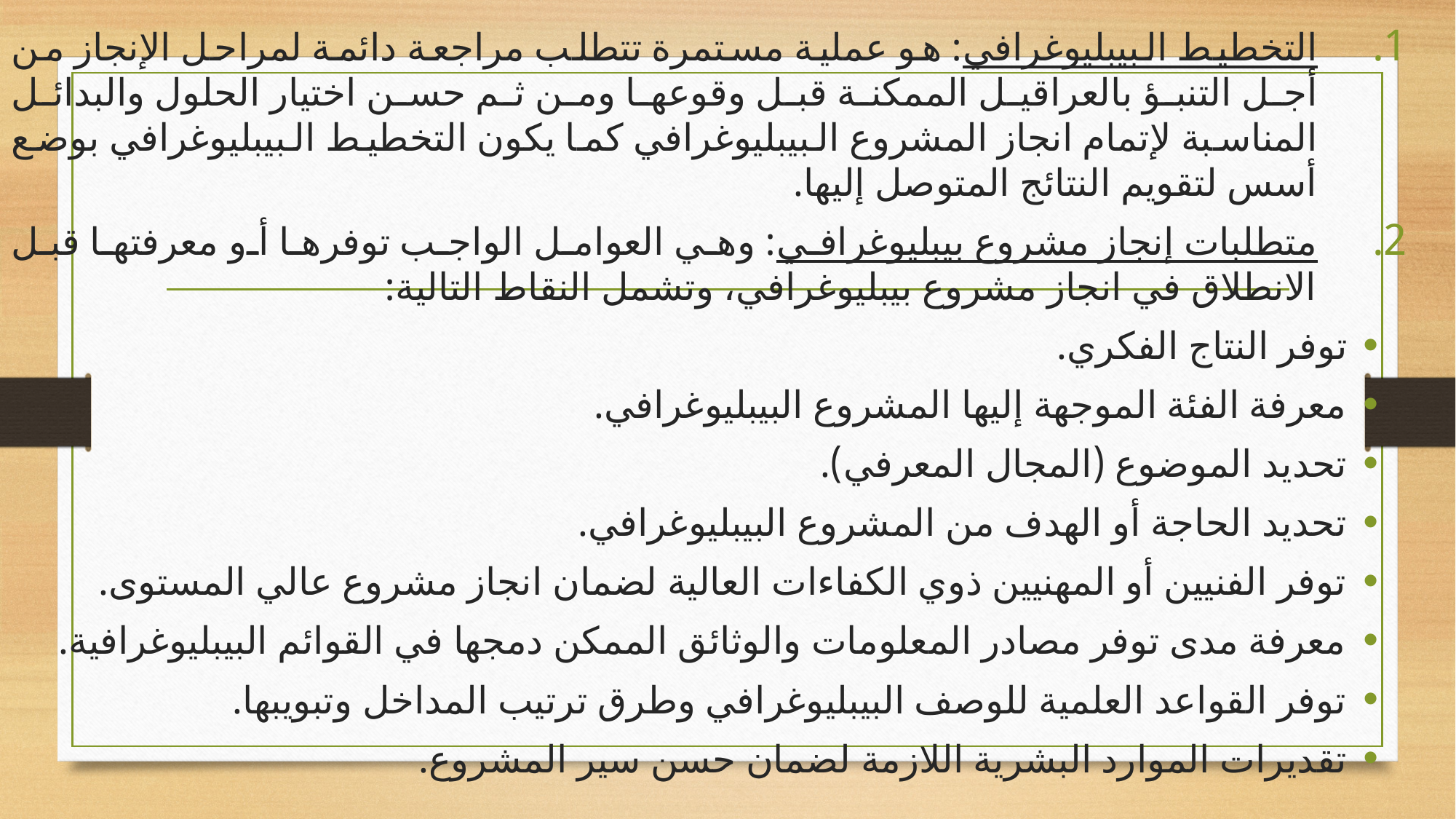

التخطيط البيبليوغرافي: هو عملية مستمرة تتطلب مراجعة دائمة لمراحل الإنجاز من أجل التنبؤ بالعراقيل الممكنة قبل وقوعها ومن ثم حسن اختيار الحلول والبدائل المناسبة لإتمام انجاز المشروع البيبليوغرافي كما يكون التخطيط البيبليوغرافي بوضع أسس لتقويم النتائج المتوصل إليها.
متطلبات إنجاز مشروع بيبليوغرافي: وهي العوامل الواجب توفرها أو معرفتها قبل الانطلاق في انجاز مشروع بيبليوغرافي، وتشمل النقاط التالية:
توفر النتاج الفكري.
معرفة الفئة الموجهة إليها المشروع البيبليوغرافي.
تحديد الموضوع (المجال المعرفي).
تحديد الحاجة أو الهدف من المشروع البيبليوغرافي.
توفر الفنيين أو المهنيين ذوي الكفاءات العالية لضمان انجاز مشروع عالي المستوى.
معرفة مدى توفر مصادر المعلومات والوثائق الممكن دمجها في القوائم البيبليوغرافية.
توفر القواعد العلمية للوصف البيبليوغرافي وطرق ترتيب المداخل وتبويبها.
تقديرات الموارد البشرية اللازمة لضمان حسن سير المشروع.